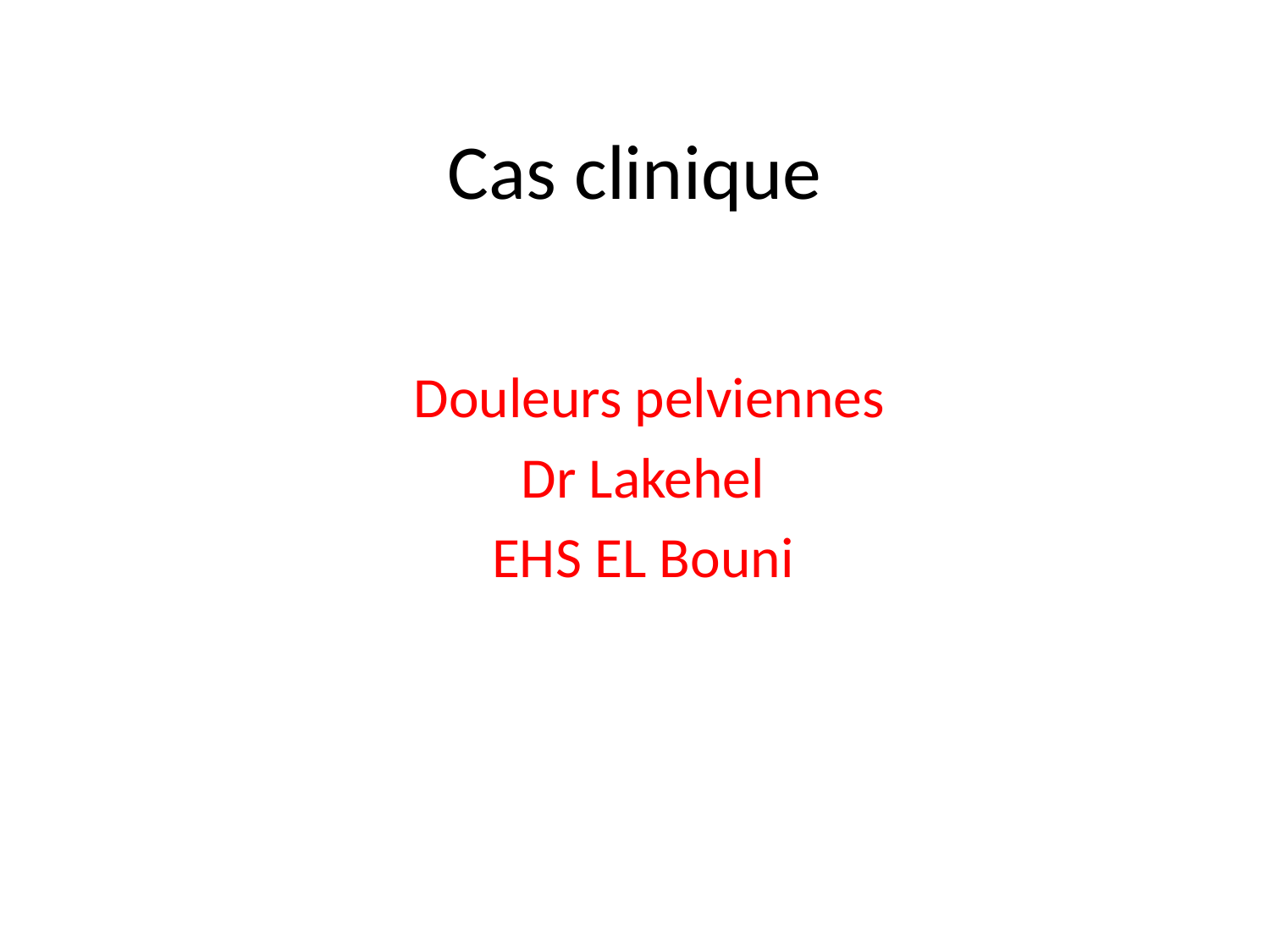

# Cas clinique
Douleurs pelviennes
Dr Lakehel
EHS EL Bouni